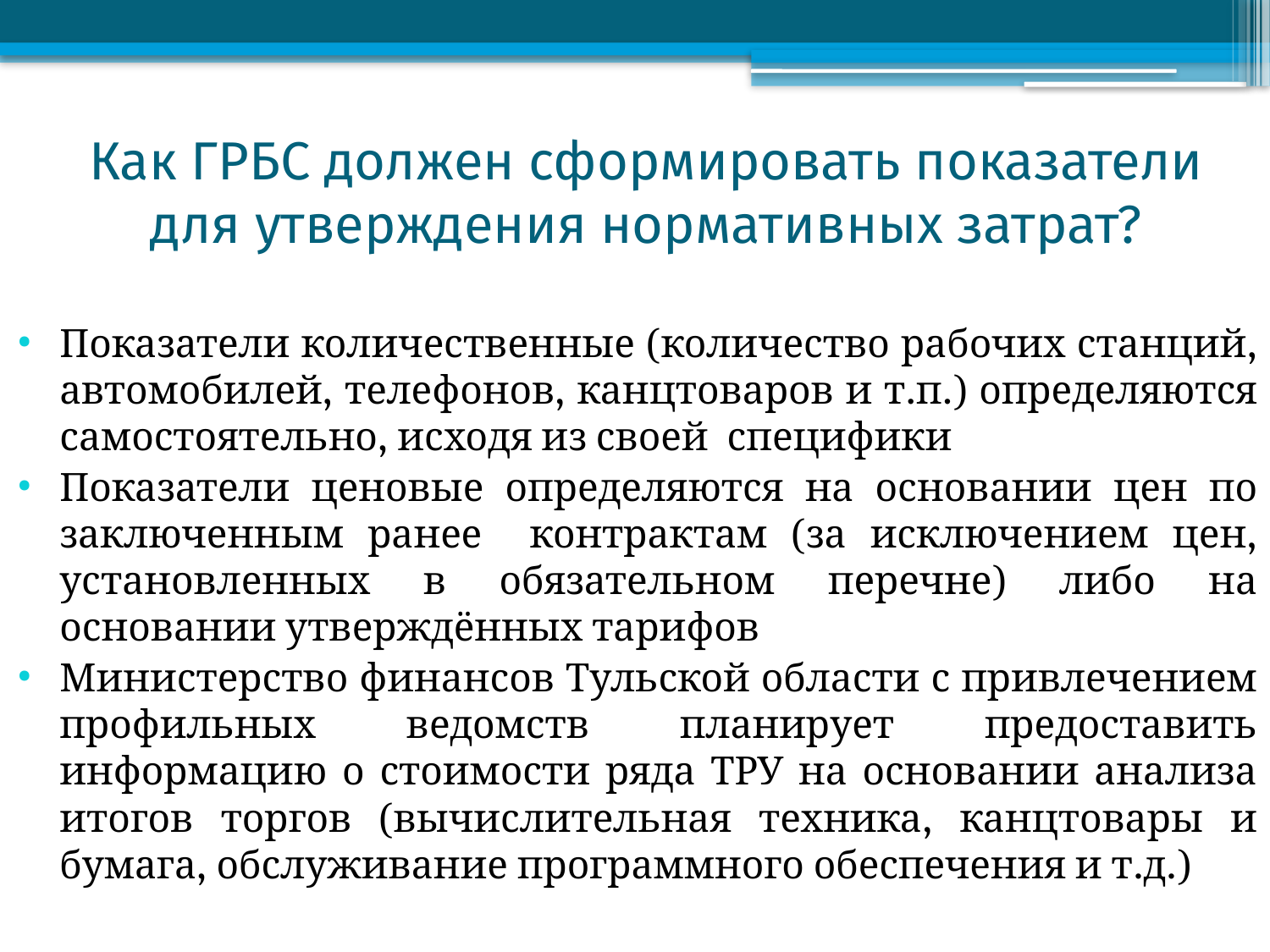

# Как ГРБС должен сформировать показатели для утверждения нормативных затрат?
Показатели количественные (количество рабочих станций, автомобилей, телефонов, канцтоваров и т.п.) определяются самостоятельно, исходя из своей  специфики
Показатели ценовые определяются на основании цен по заключенным ранее  контрактам (за исключением цен, установленных в обязательном перечне) либо на основании утверждённых тарифов
Министерство финансов Тульской области с привлечением профильных ведомств планирует предоставить информацию о стоимости ряда ТРУ на основании анализа итогов торгов (вычислительная техника, канцтовары и бумага, обслуживание программного обеспечения и т.д.)